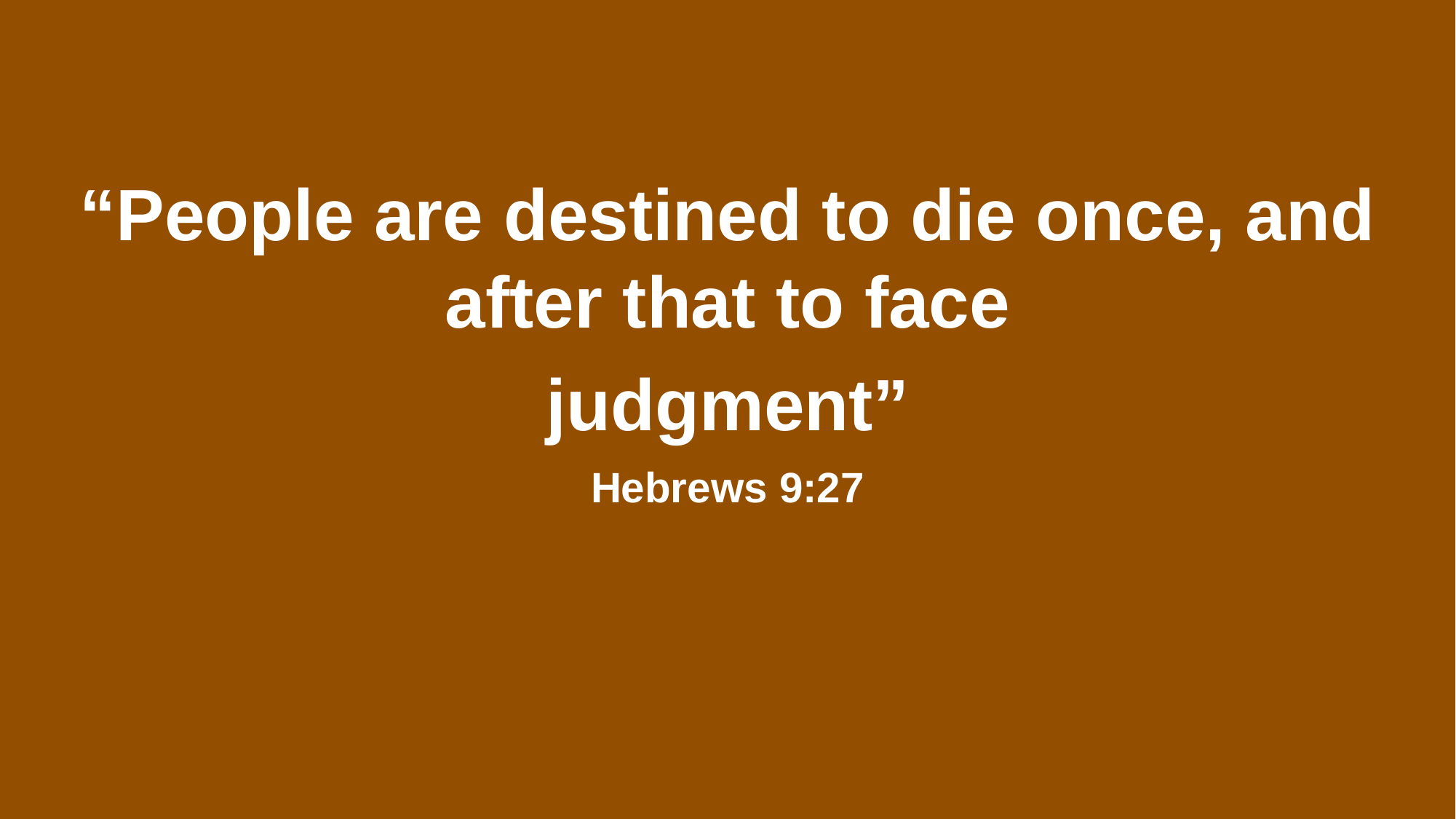

“People are destined to die once, and after that to face
judgment”
Hebrews 9:27